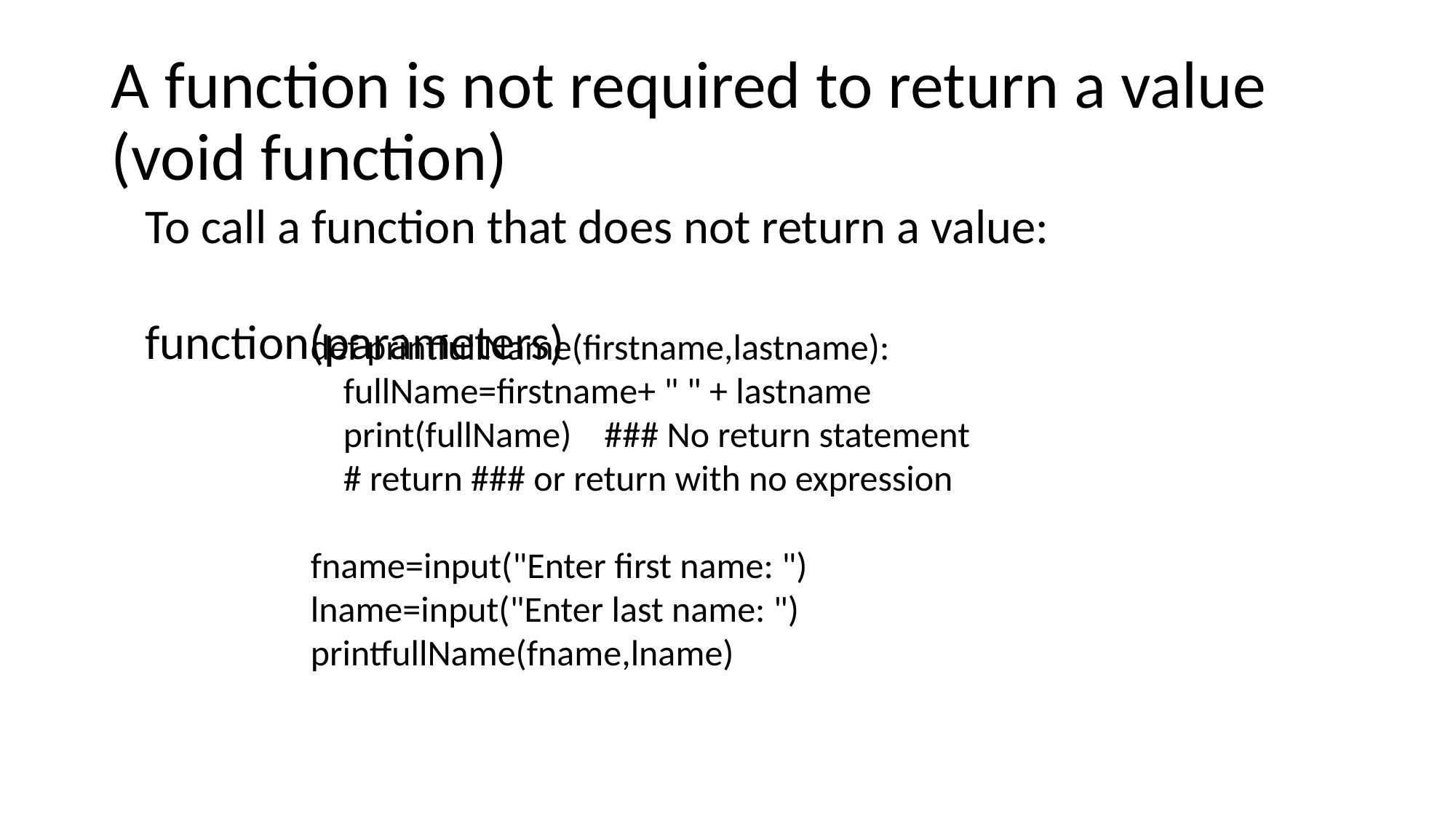

# A function is not required to return a value (void function)
To call a function that does not return a value:
function(parameters)
def printfullName(firstname,lastname):
    fullName=firstname+ " " + lastname
    print(fullName)    ### No return statement
    # return ### or return with no expression

fname=input("Enter first name: ")
lname=input("Enter last name: ")
printfullName(fname,lname)